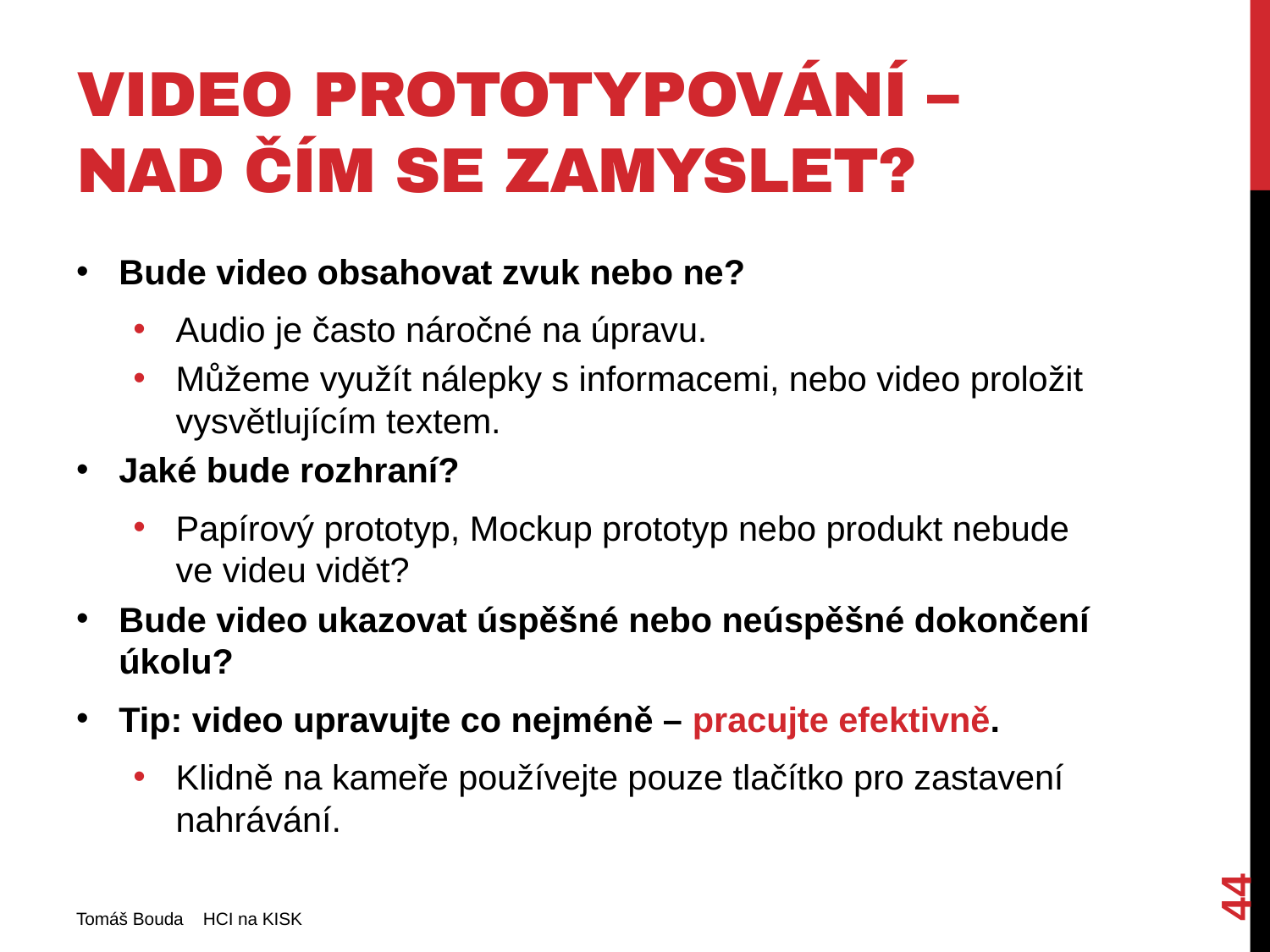

# Video prototypování – nad čím se zamyslet?
Bude video obsahovat zvuk nebo ne?
Audio je často náročné na úpravu.
Můžeme využít nálepky s informacemi, nebo video proložit vysvětlujícím textem.
Jaké bude rozhraní?
Papírový prototyp, Mockup prototyp nebo produkt nebude ve videu vidět?
Bude video ukazovat úspěšné nebo neúspěšné dokončení úkolu?
Tip: video upravujte co nejméně – pracujte efektivně.
Klidně na kameře používejte pouze tlačítko pro zastavení nahrávání.
44
Tomáš Bouda    HCI na KISK